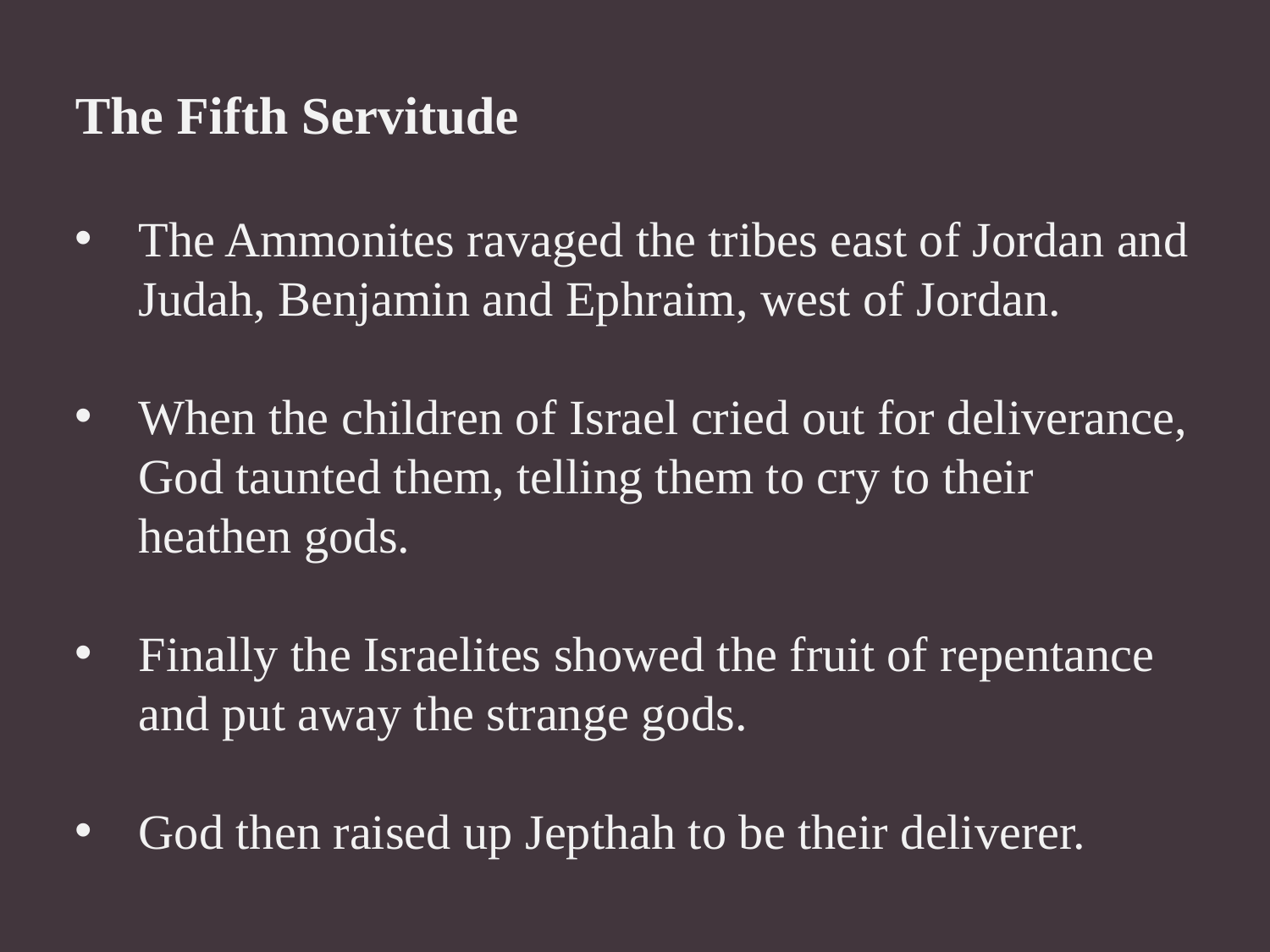

The Fifth Servitude

The Ammonites ravaged the tribes east of Jordan and Judah, Benjamin and Ephraim, west of Jordan.

When the children of Israel cried out for deliverance, God taunted them, telling them to cry to their heathen gods.

Finally the Israelites showed the fruit of repentance and put away the strange gods.

God then raised up Jepthah to be their deliverer.